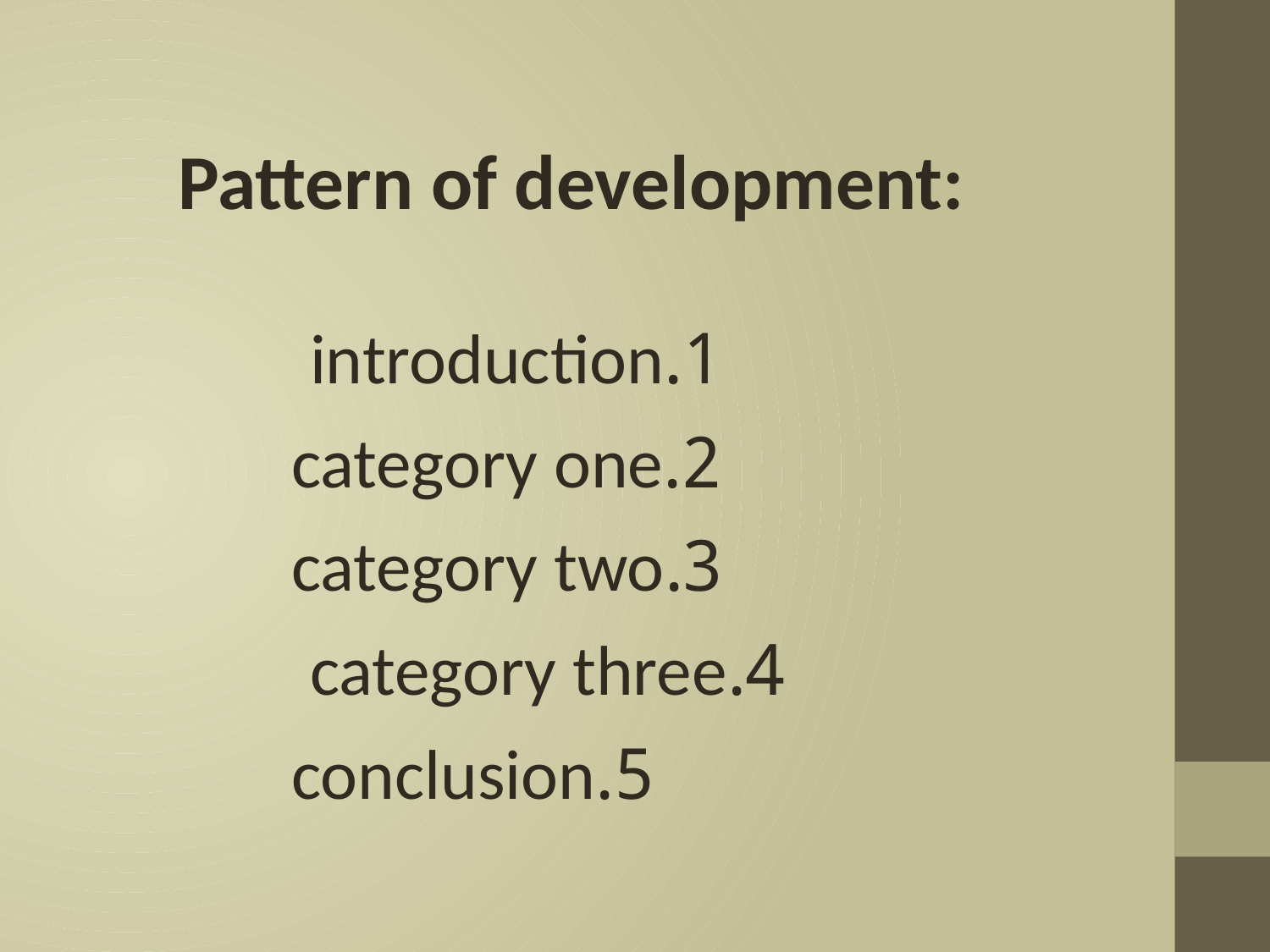

Pattern of development:
1.introduction
2.category one
3.category two
4.category three
5.conclusion